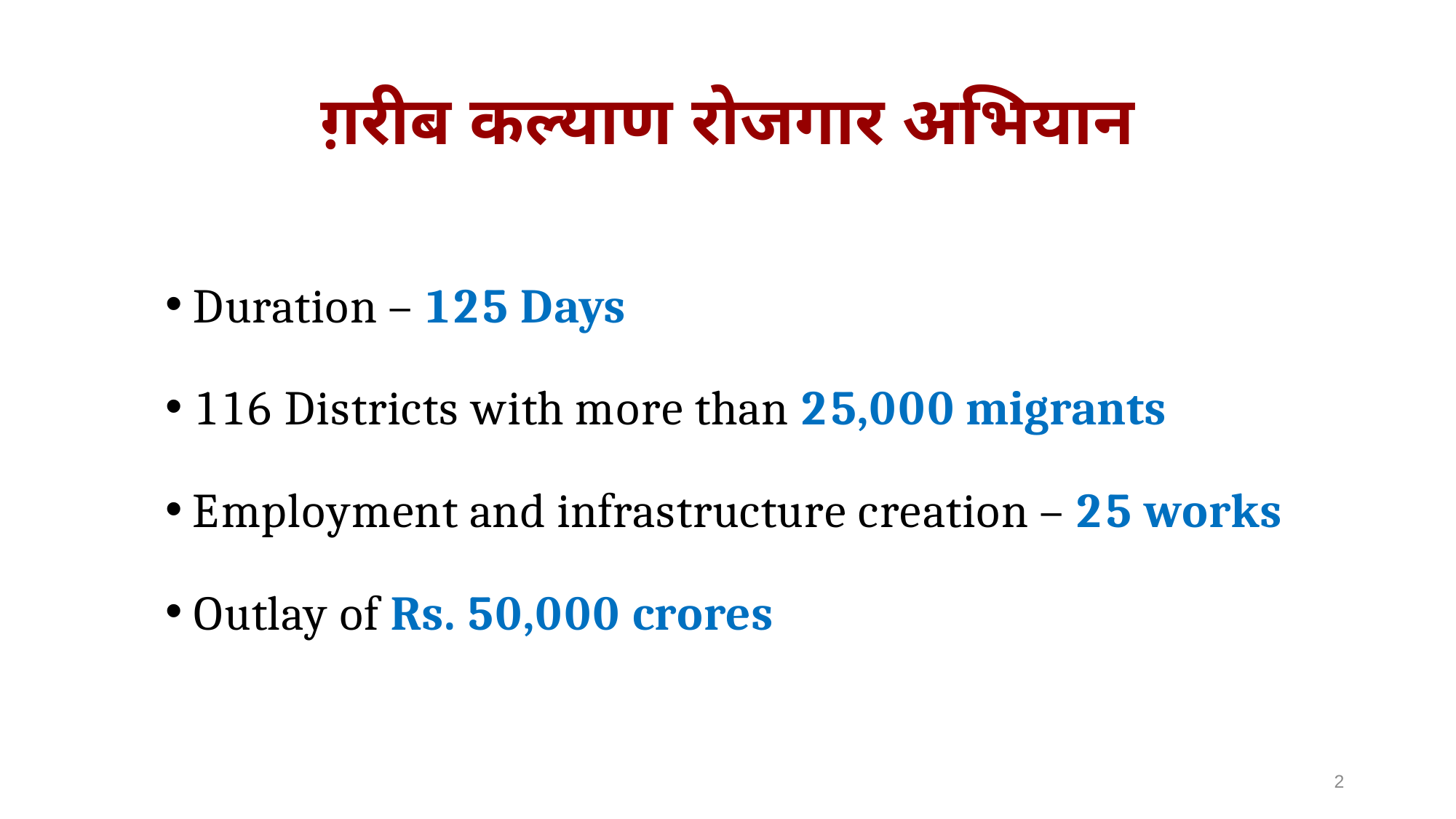

# ग़रीब कल्याण रोजगार अभियान
Duration – 125 Days
116 Districts with more than 25,000 migrants
Employment and infrastructure creation – 25 works
Outlay of Rs. 50,000 crores
2